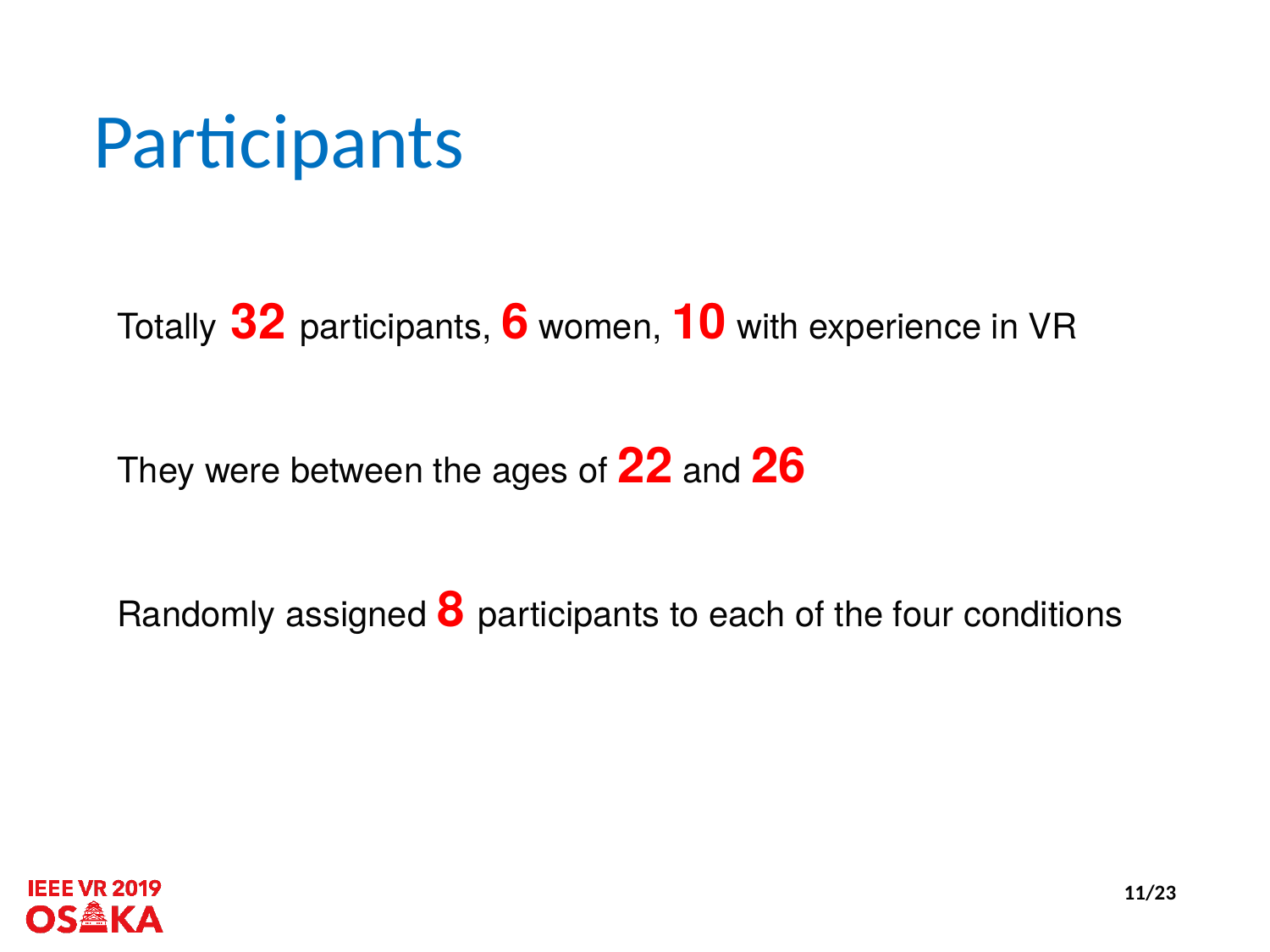

# Participants
Totally 32 participants, 6 women, 10 with experience in VR

They were between the ages of 22 and 26

Randomly assigned 8 participants to each of the four conditions
11/23